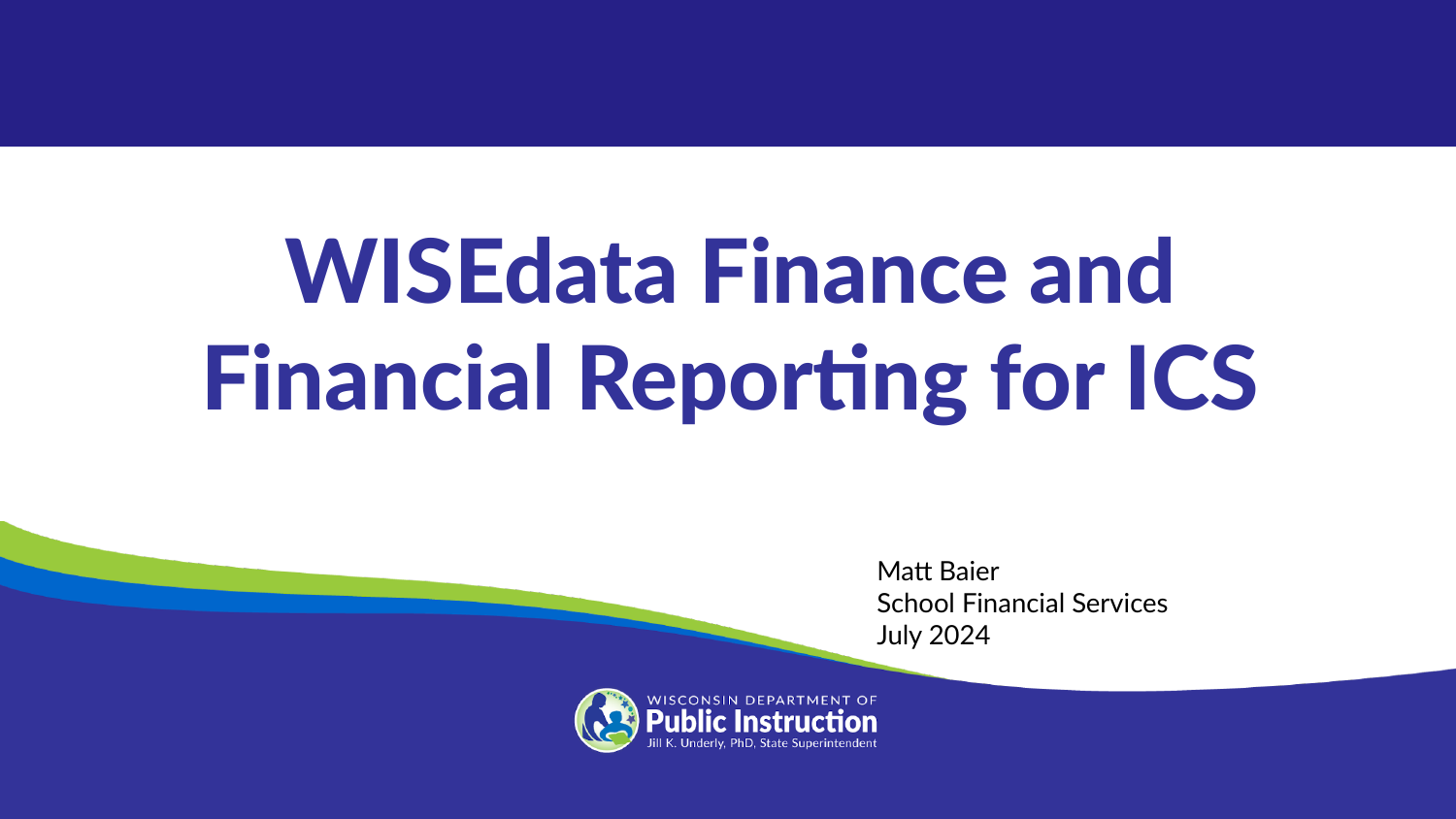

WISEdata Finance and Financial Reporting for ICS
Matt Baier
School Financial Services
July 2024